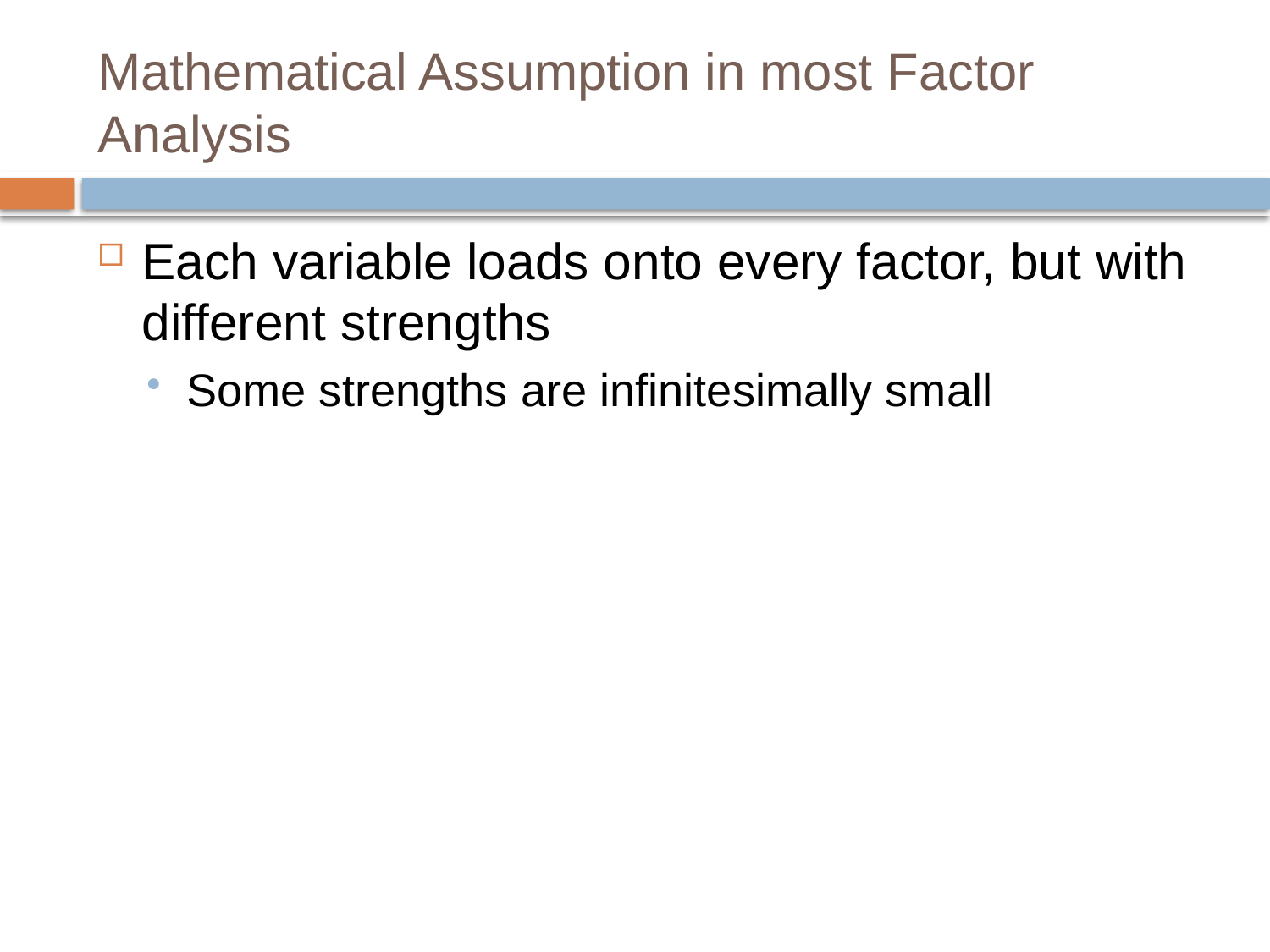

# Mathematical Assumption in most Factor Analysis
Each variable loads onto every factor, but with different strengths
Some strengths are infinitesimally small